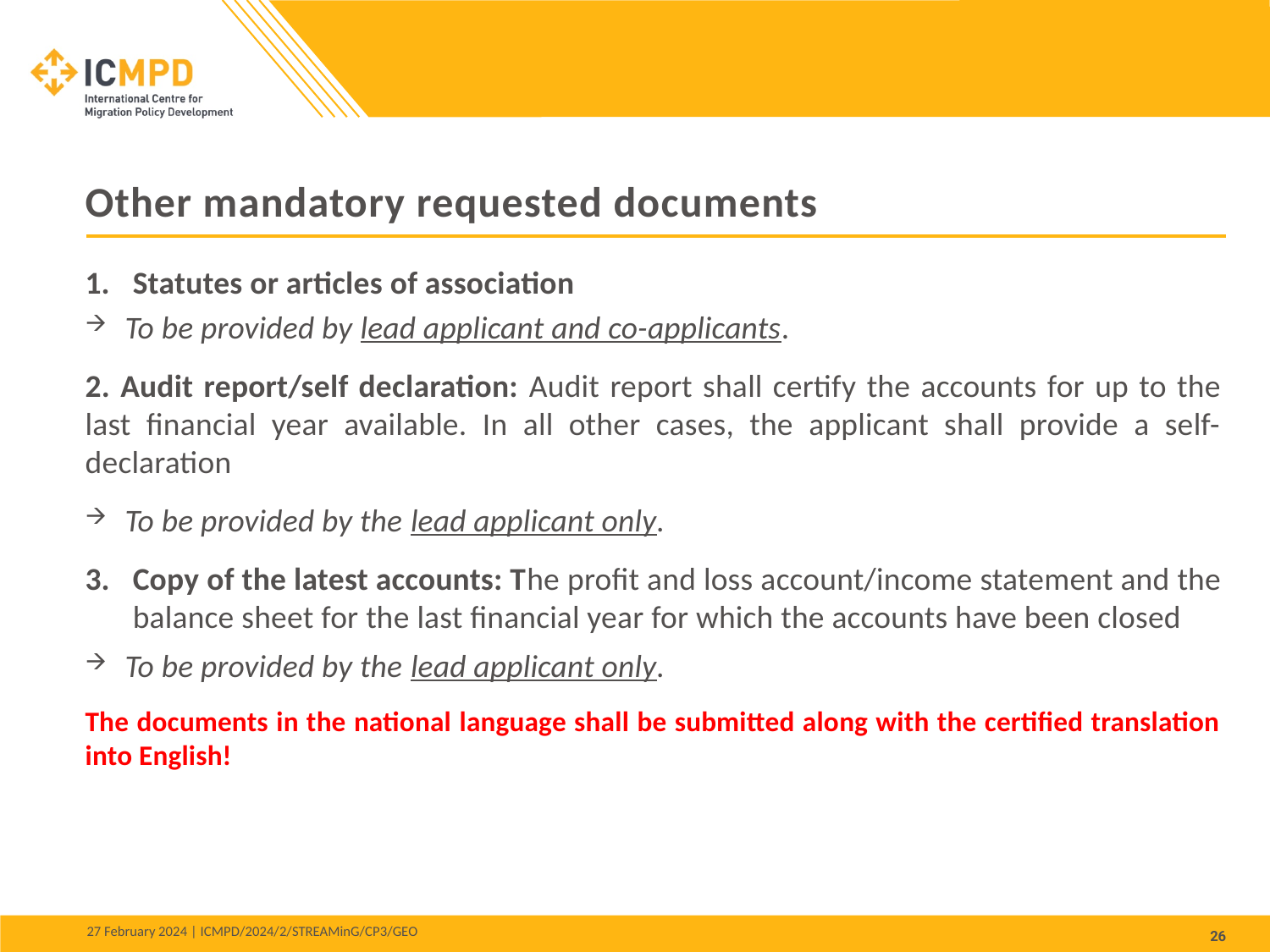

Other mandatory requested documents
Statutes or articles of association
To be provided by lead applicant and co-applicants.
2. Audit report/self declaration: Audit report shall certify the accounts for up to the last financial year available. In all other cases, the applicant shall provide a self-declaration
To be provided by the lead applicant only.
Copy of the latest accounts: The profit and loss account/income statement and the balance sheet for the last financial year for which the accounts have been closed
To be provided by the lead applicant only.
The documents in the national language shall be submitted along with the certified translation into English!